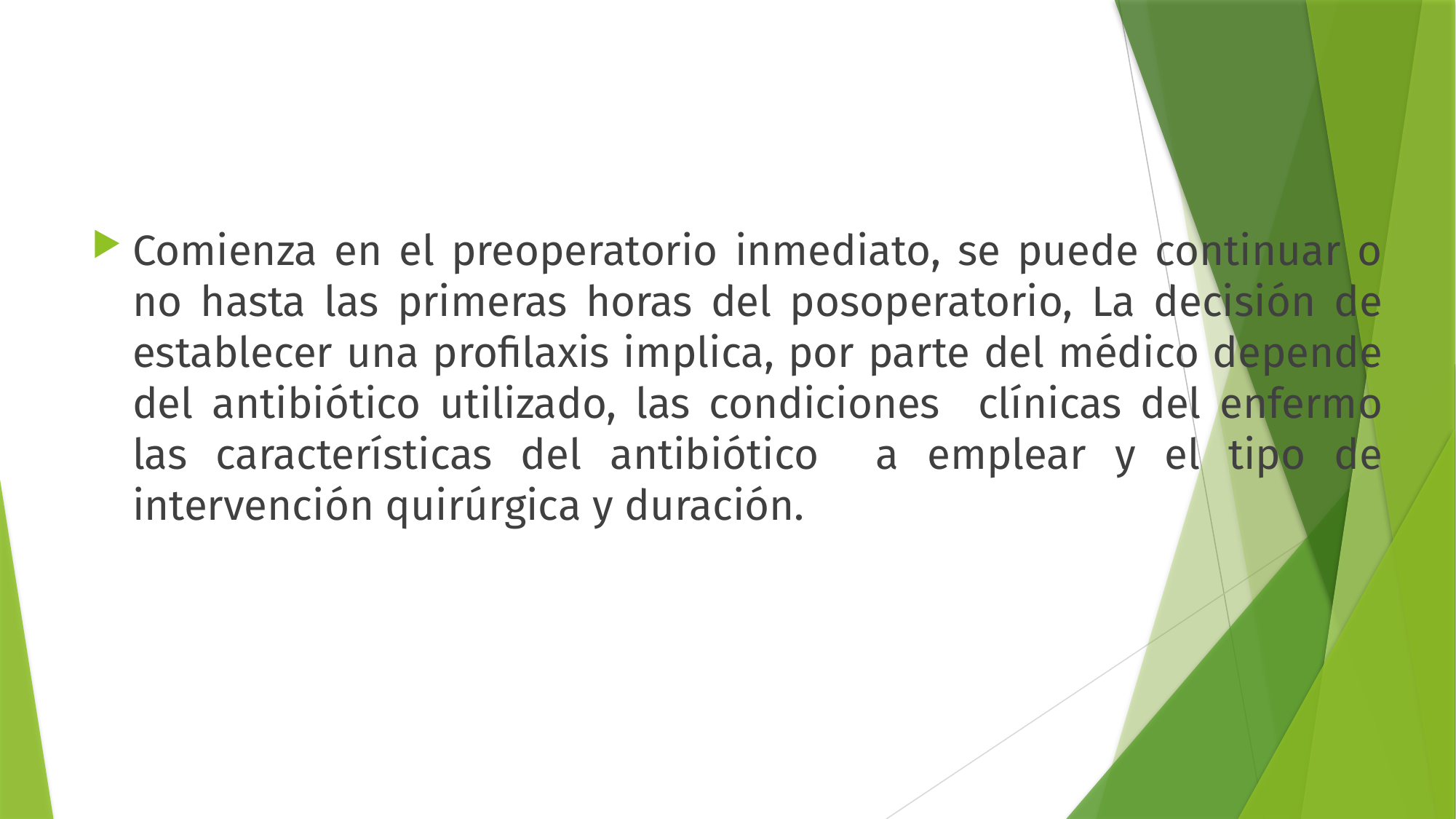

Comienza en el preoperatorio inmediato, se puede continuar o no hasta las primeras horas del posoperatorio, La decisión de establecer una profilaxis implica, por parte del médico depende del antibiótico utilizado, las condiciones  clínicas del enfermo las características del antibiótico  a emplear y el tipo de intervención quirúrgica y duración.